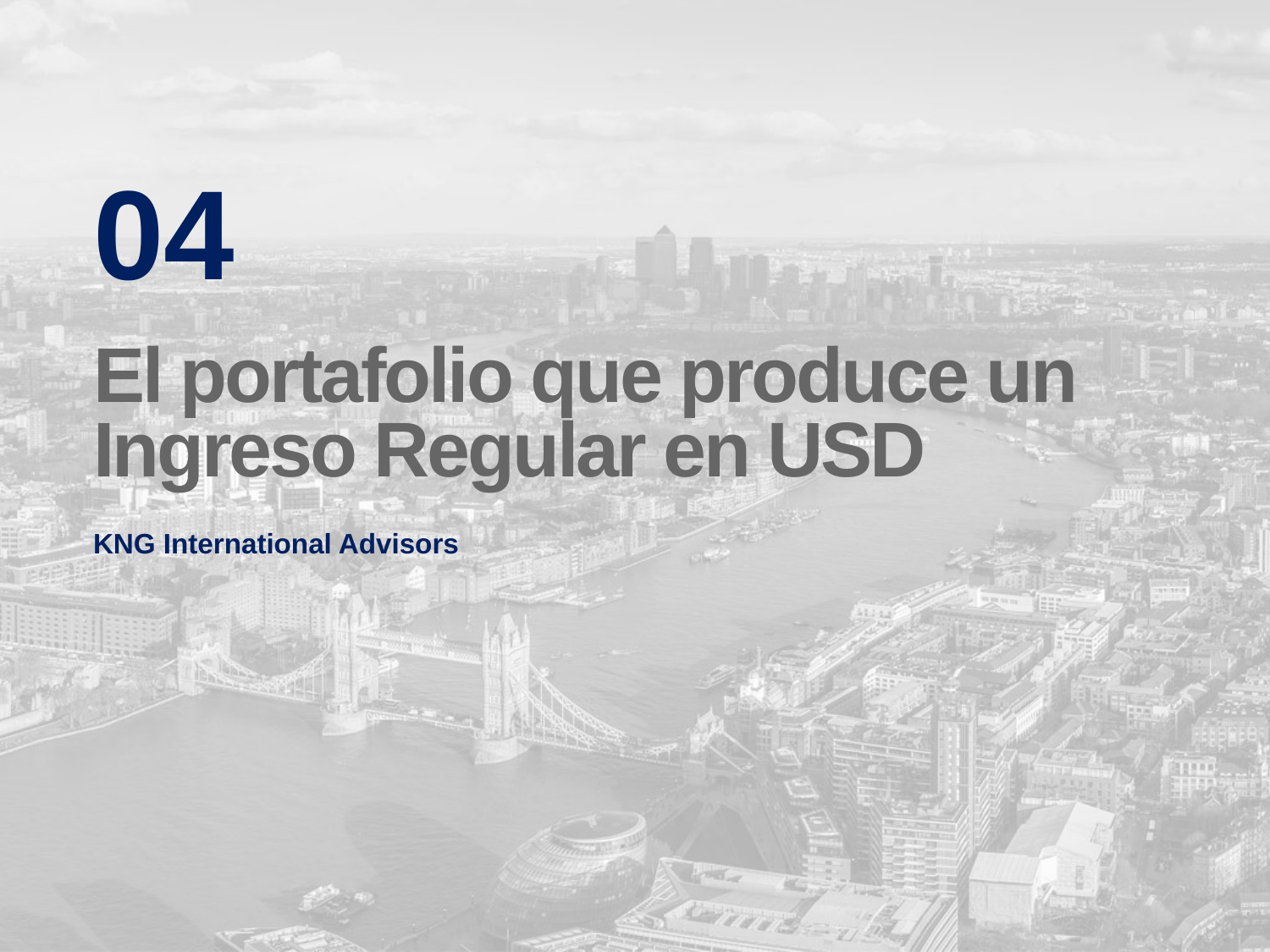

04

El portafolio que produce un Ingreso Regular en USD

KNG International Advisors